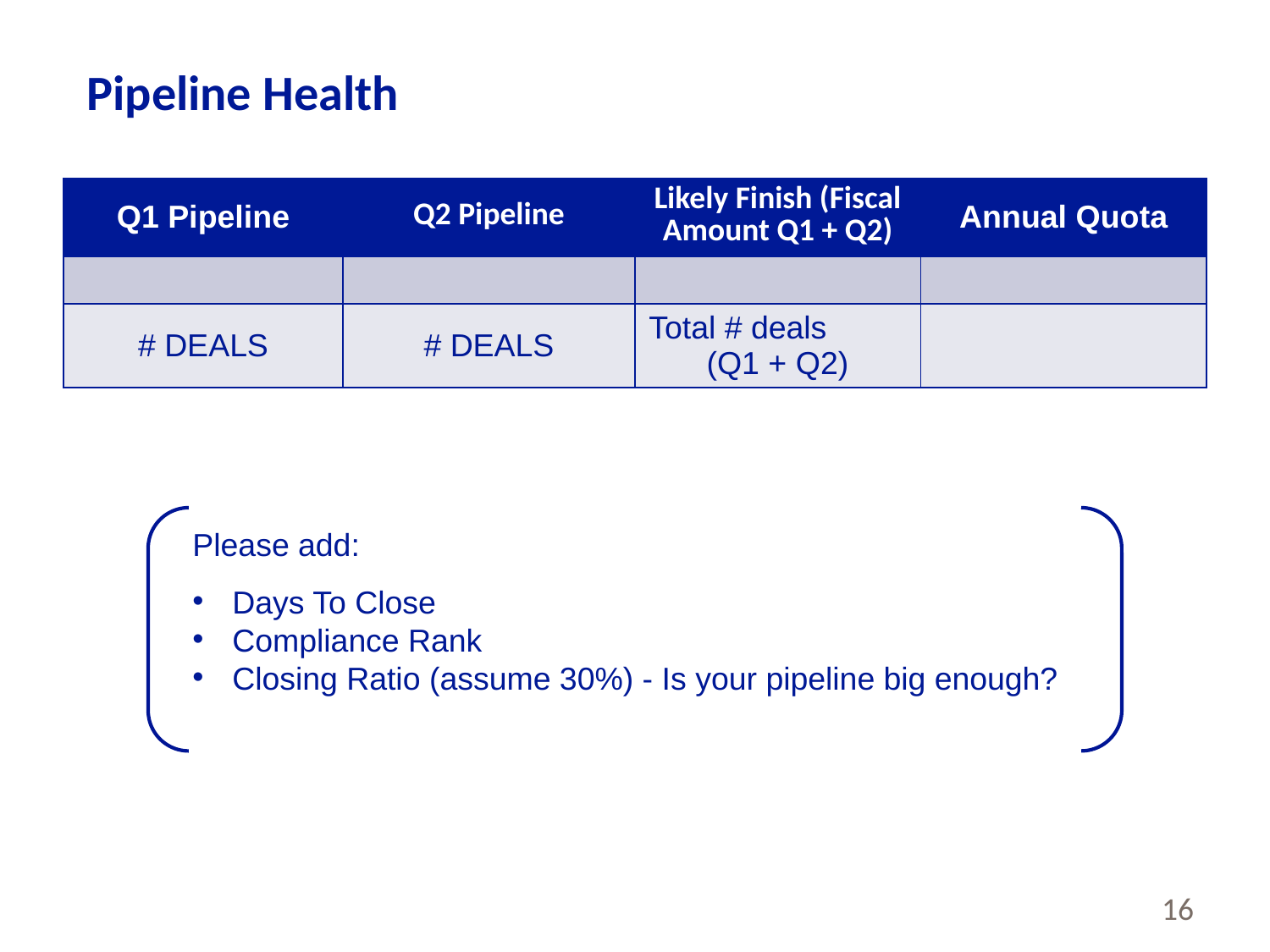

# Pipeline Health
| Q1 Pipeline | Q2 Pipeline | Likely Finish (Fiscal Amount Q1 + Q2) | Annual Quota |
| --- | --- | --- | --- |
|  |  |  |  |
| # DEALS | # DEALS | Total # deals (Q1 + Q2) |  |

Please add:

Days To Close
Compliance Rank
Closing Ratio (assume 30%) - Is your pipeline big enough?

16